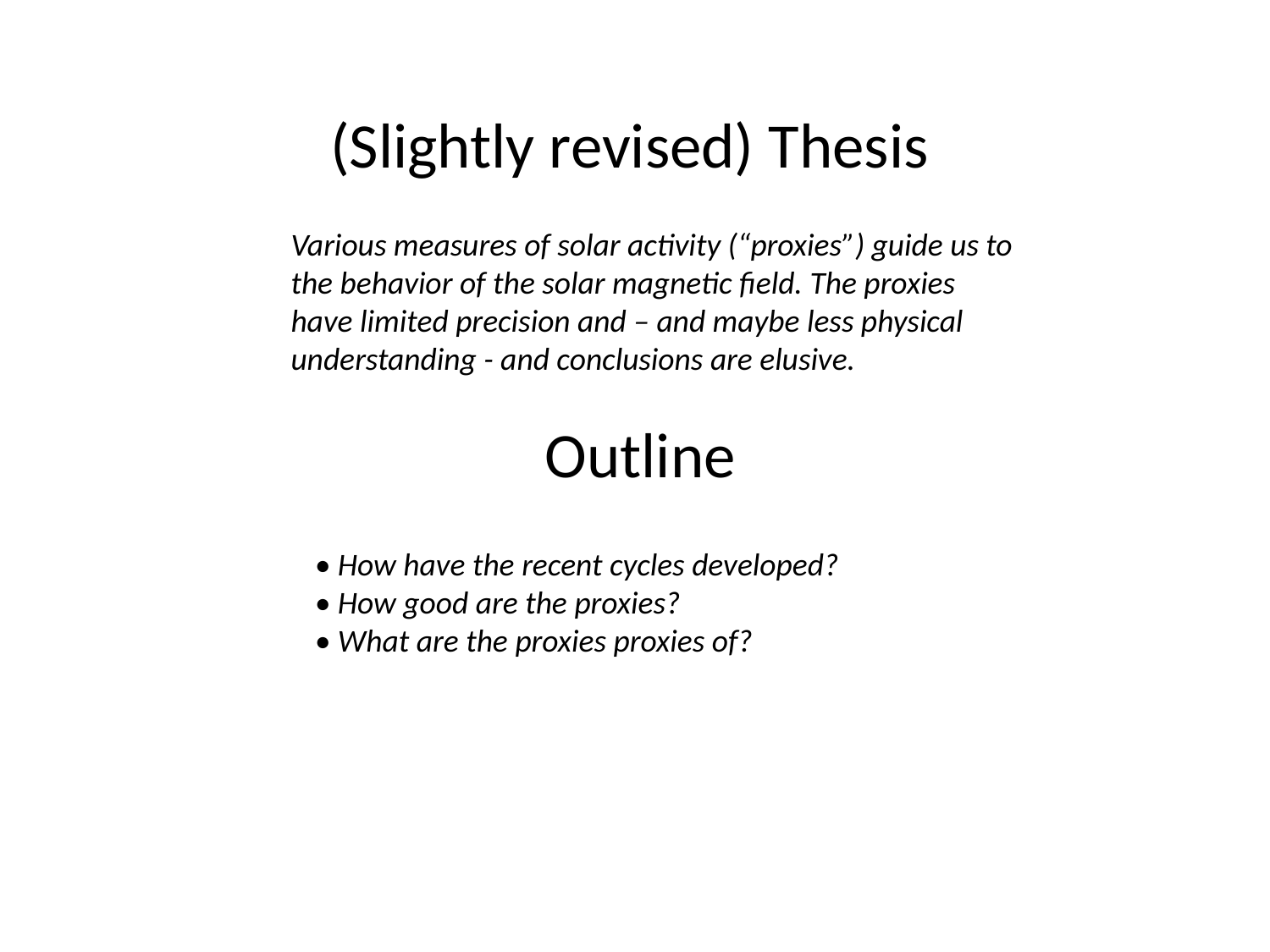

(Slightly revised) Thesis
Various measures of solar activity (“proxies”) guide us to the behavior of the solar magnetic field. The proxies have limited precision and – and maybe less physical understanding - and conclusions are elusive.
# Outline

• How have the recent cycles developed?
• How good are the proxies?
• What are the proxies proxies of?